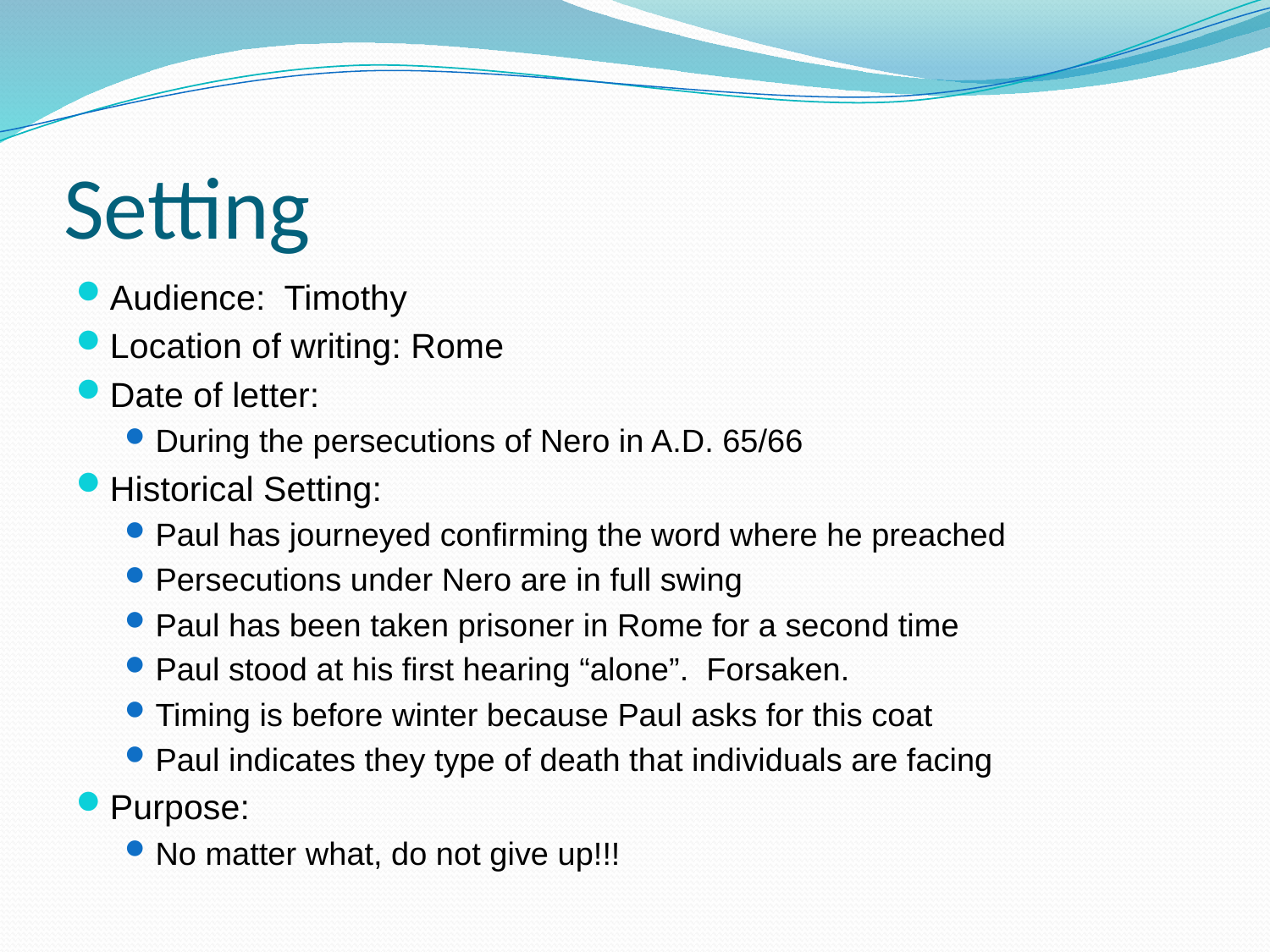

# Setting
Audience:  Timothy
Location of writing: Rome
Date of letter:
During the persecutions of Nero in A.D. 65/66
Historical Setting:
Paul has journeyed confirming the word where he preached
Persecutions under Nero are in full swing
Paul has been taken prisoner in Rome for a second time
Paul stood at his first hearing “alone”.  Forsaken.
Timing is before winter because Paul asks for this coat
Paul indicates they type of death that individuals are facing
Purpose:
No matter what, do not give up!!!